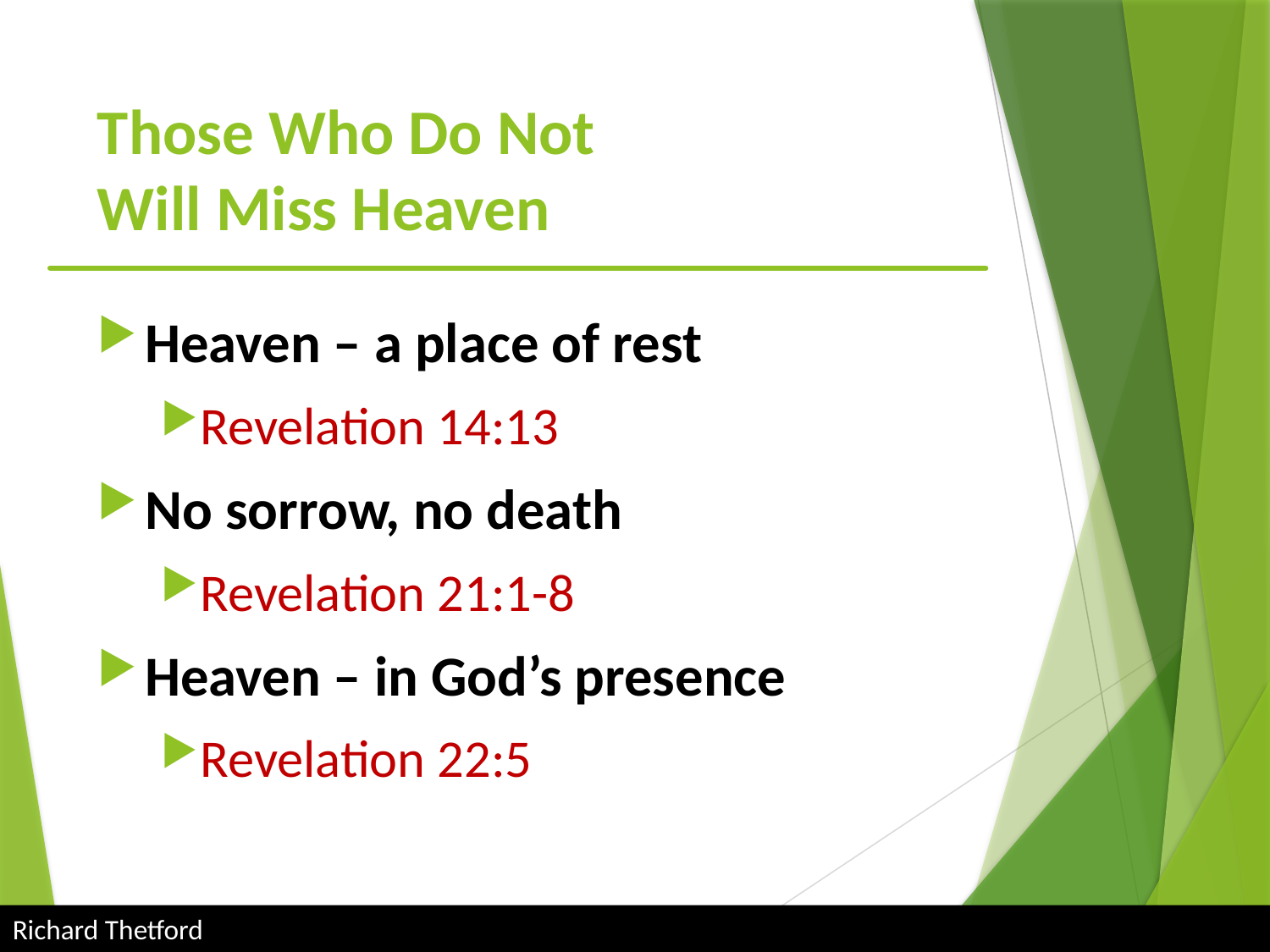

# Those Who Do Not Will Miss Heaven
Heaven – a place of rest
Revelation 14:13
No sorrow, no death
Revelation 21:1-8
Heaven – in God’s presence
Revelation 22:5
Richard Thetford											        www.thetfordcountry.com